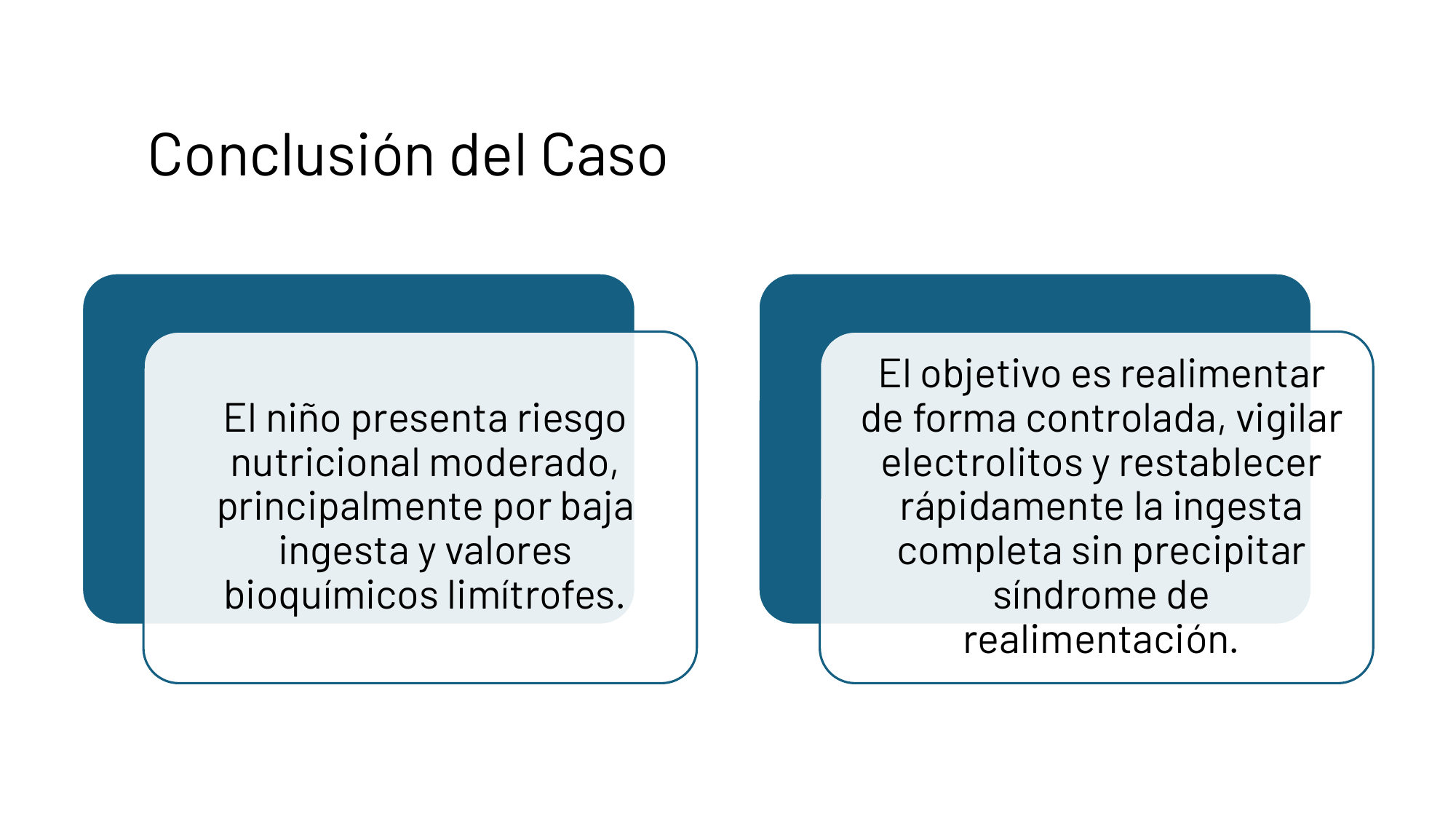

# Conclusión del Caso
El niño presenta riesgo nutricional moderado, principalmente por baja ingesta y valores bioquímicos limítrofes.
El objetivo es realimentar de forma controlada, vigilar electrolitos y restablecer rápidamente la ingesta completa sin precipitar síndrome de realimentación.